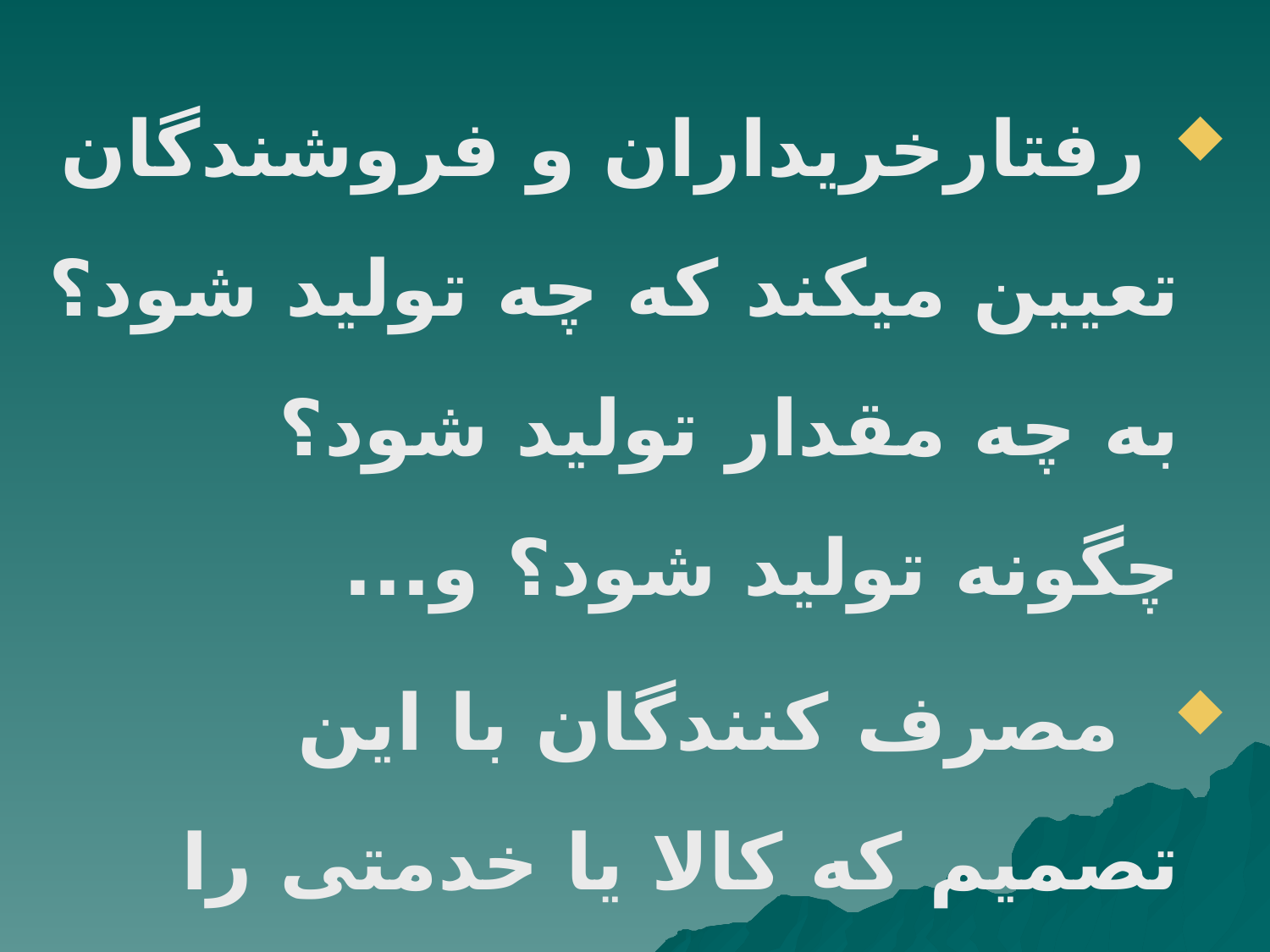

رفتارخریداران و فروشندگان تعیین می‏کند که چه تولید شود؟ به چه مقدار تولید شود؟ چگونه تولید شود؟ و...
  مصرف کنندگان با این تصمیم که کالا یا خدمتی را خریداری بکنند یا نکنند رأی به تولید یا عدم تولید آن کالا می‏دهند.